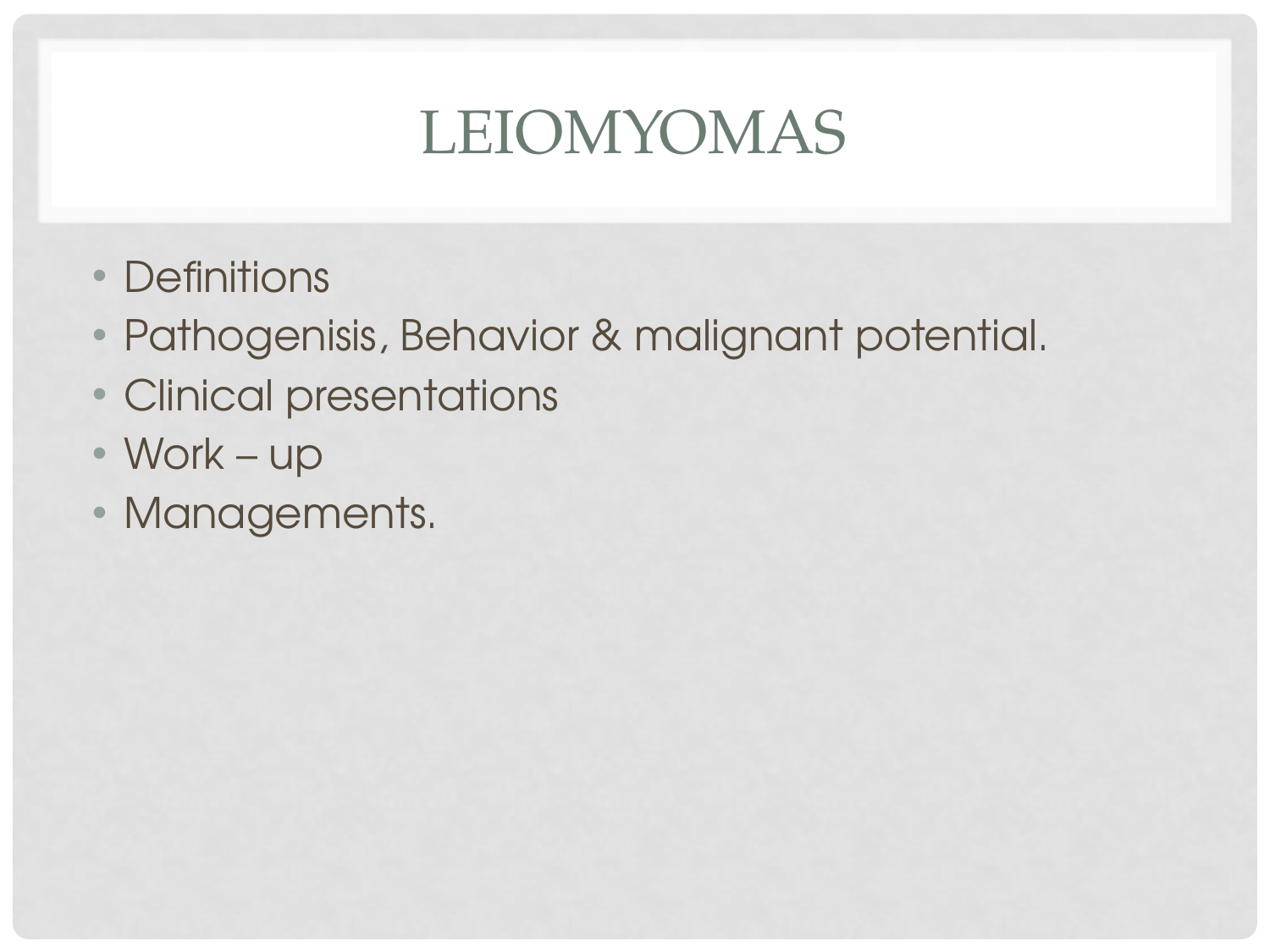

# leiomyomas
Definitions
Pathogenisis, Behavior & malignant potential.
Clinical presentations
Work – up
Managements.